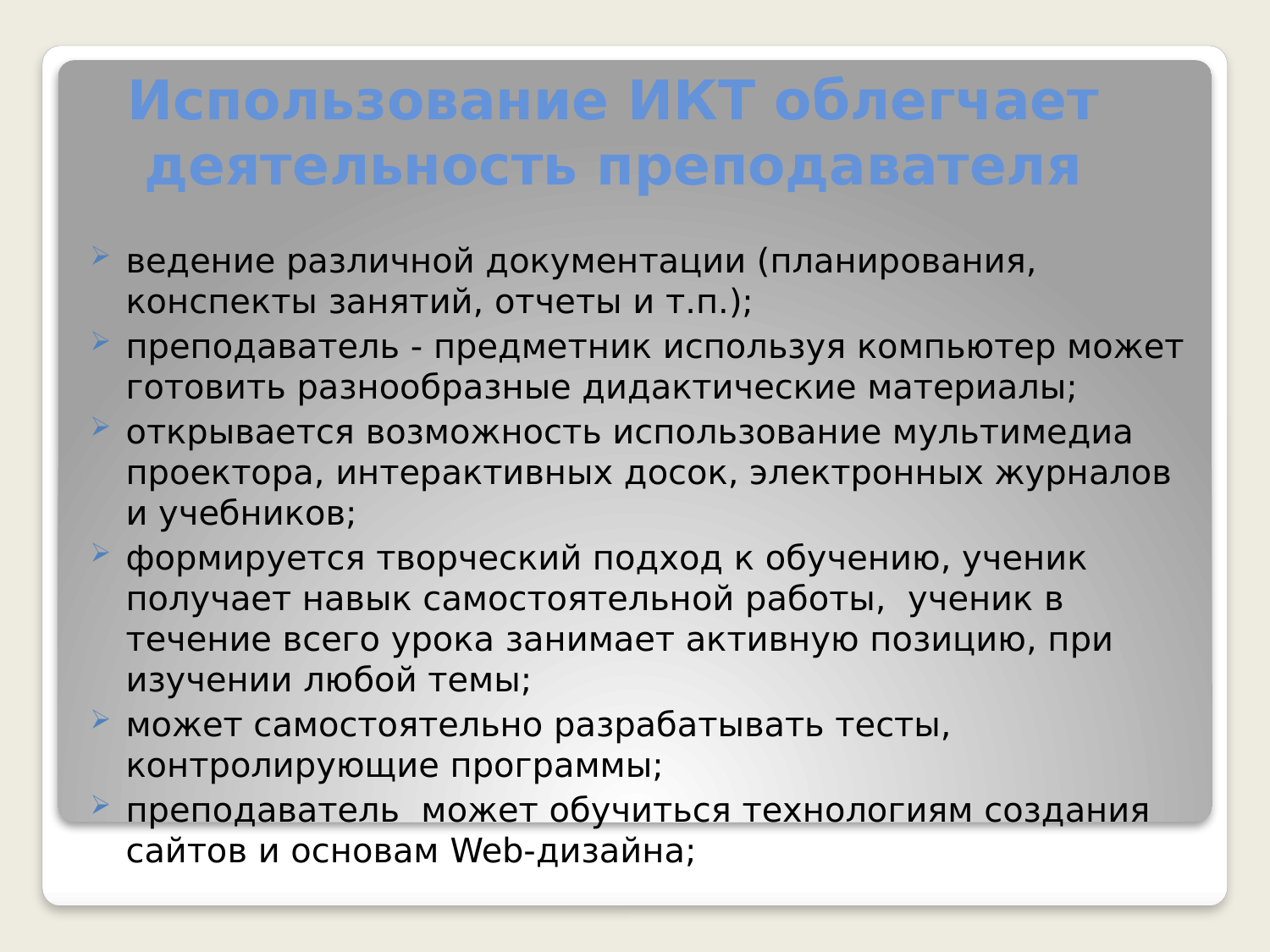

# Использование ИКТ облегчает деятельность преподавателя
ведение различной документации (планирования, конспекты занятий, отчеты и т.п.);
преподаватель - предметник используя компьютер может готовить разнообразные дидактические материалы;
открывается возможность использование мультимедиа проектора, интерактивных досок, электронных журналов и учебников;
формируется творческий подход к обучению, ученик получает навык самостоятельной работы,  ученик в течение всего урока занимает активную позицию, при изучении любой темы;
может самостоятельно разрабатывать тесты, контролирующие программы;
преподаватель  может обучиться технологиям создания сайтов и основам Web-дизайна;